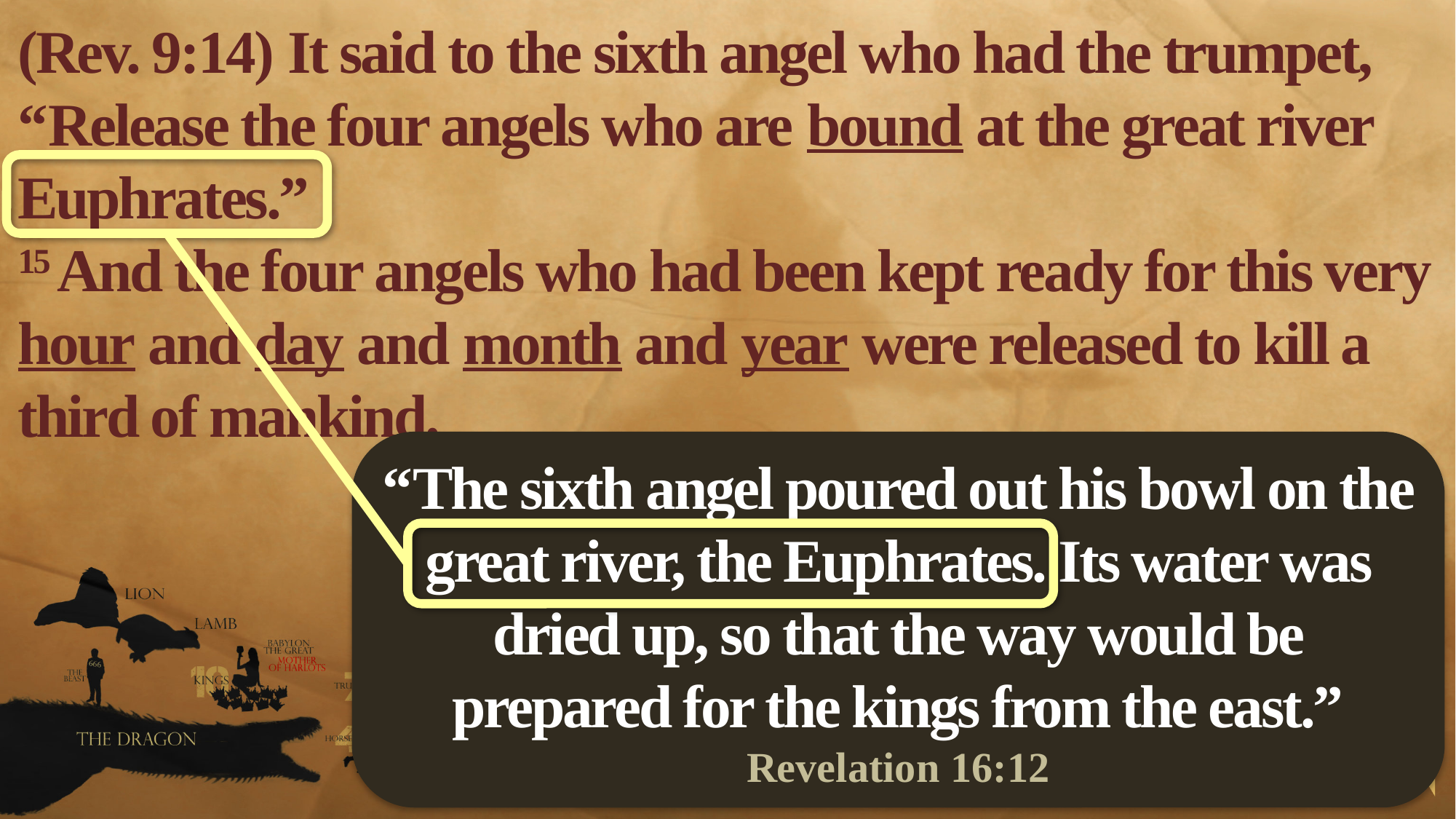

(Rev. 9:14) It said to the sixth angel who had the trumpet,
“Release the four angels who are bound at the great river Euphrates.”
15 And the four angels who had been kept ready for this very hour and day and month and year were released to kill a third of mankind.

“The sixth angel poured out his bowl on the great river, the Euphrates. Its water was dried up, so that the way would be prepared for the kings from the east.”
Revelation 16:12